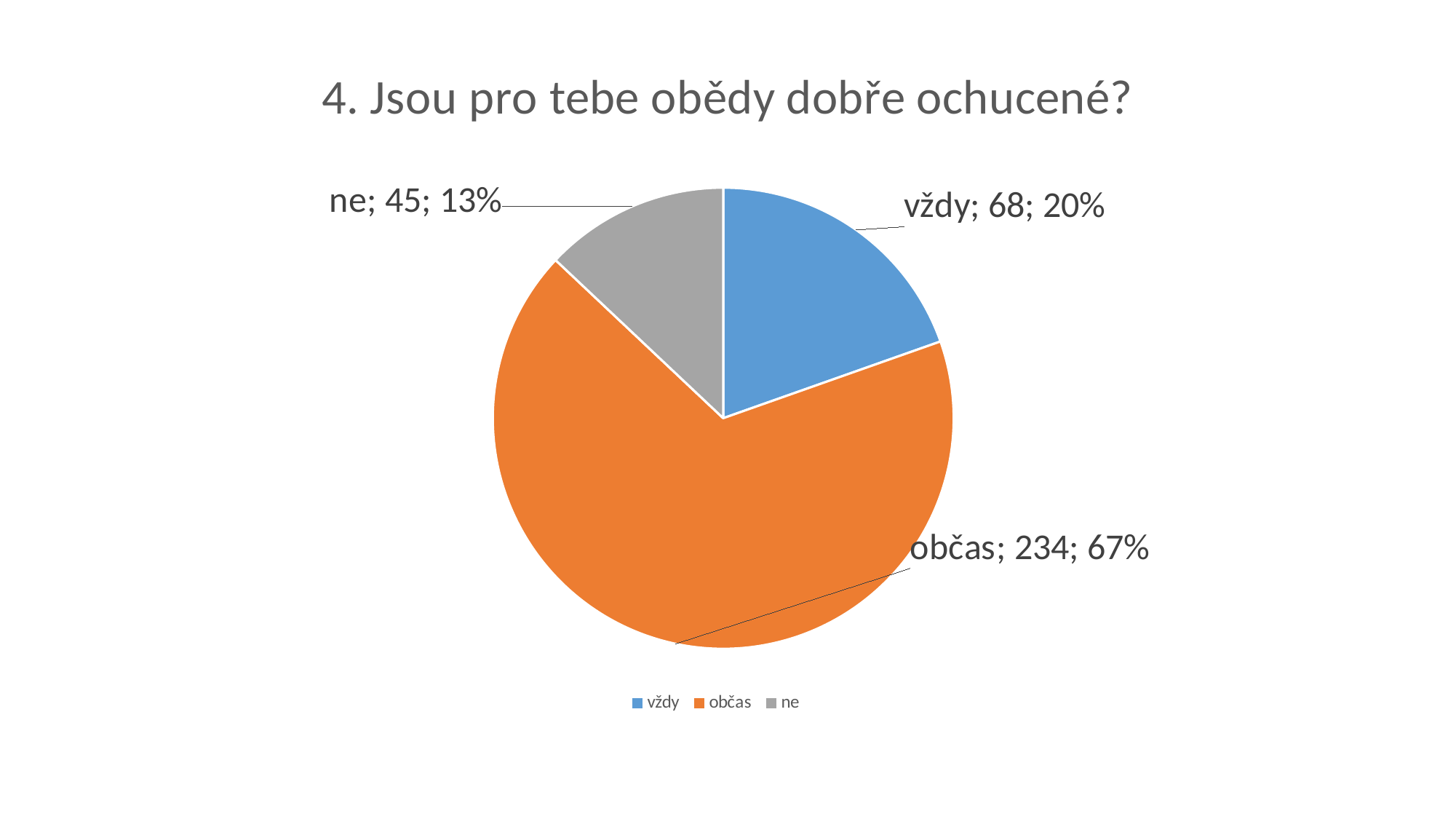

#

### Chart:

| Category | 4. Jsou pro tebe obědy dobře ochucené? |
|---|---|
| vždy | 68.0 |
| občas | 234.0 |
| ne | 45.0 |